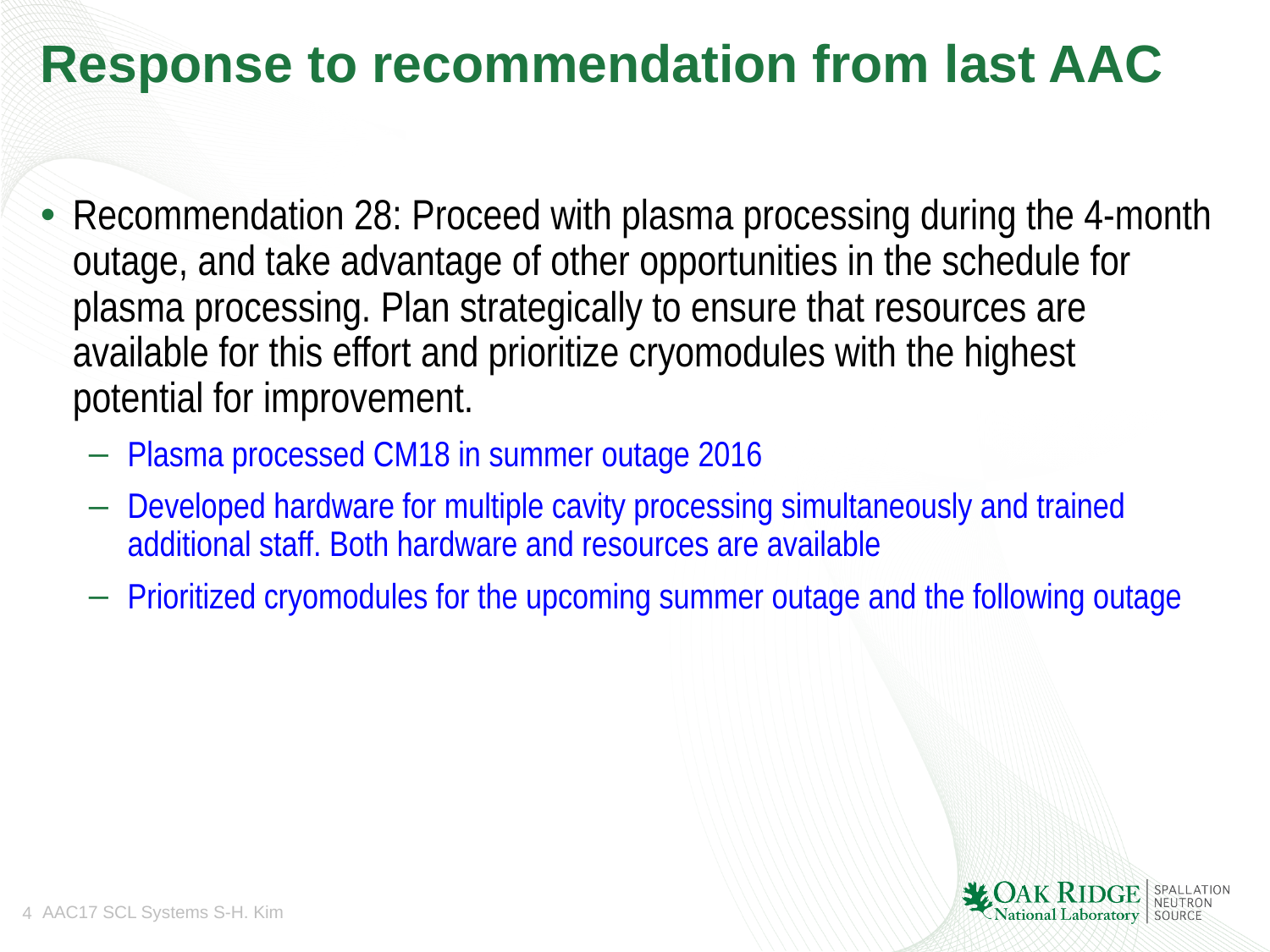

# Response to recommendation from last AAC
Recommendation 28: Proceed with plasma processing during the 4-month outage, and take advantage of other opportunities in the schedule for plasma processing. Plan strategically to ensure that resources are available for this effort and prioritize cryomodules with the highest potential for improvement.
Plasma processed CM18 in summer outage 2016
Developed hardware for multiple cavity processing simultaneously and trained additional staff. Both hardware and resources are available
Prioritized cryomodules for the upcoming summer outage and the following outage